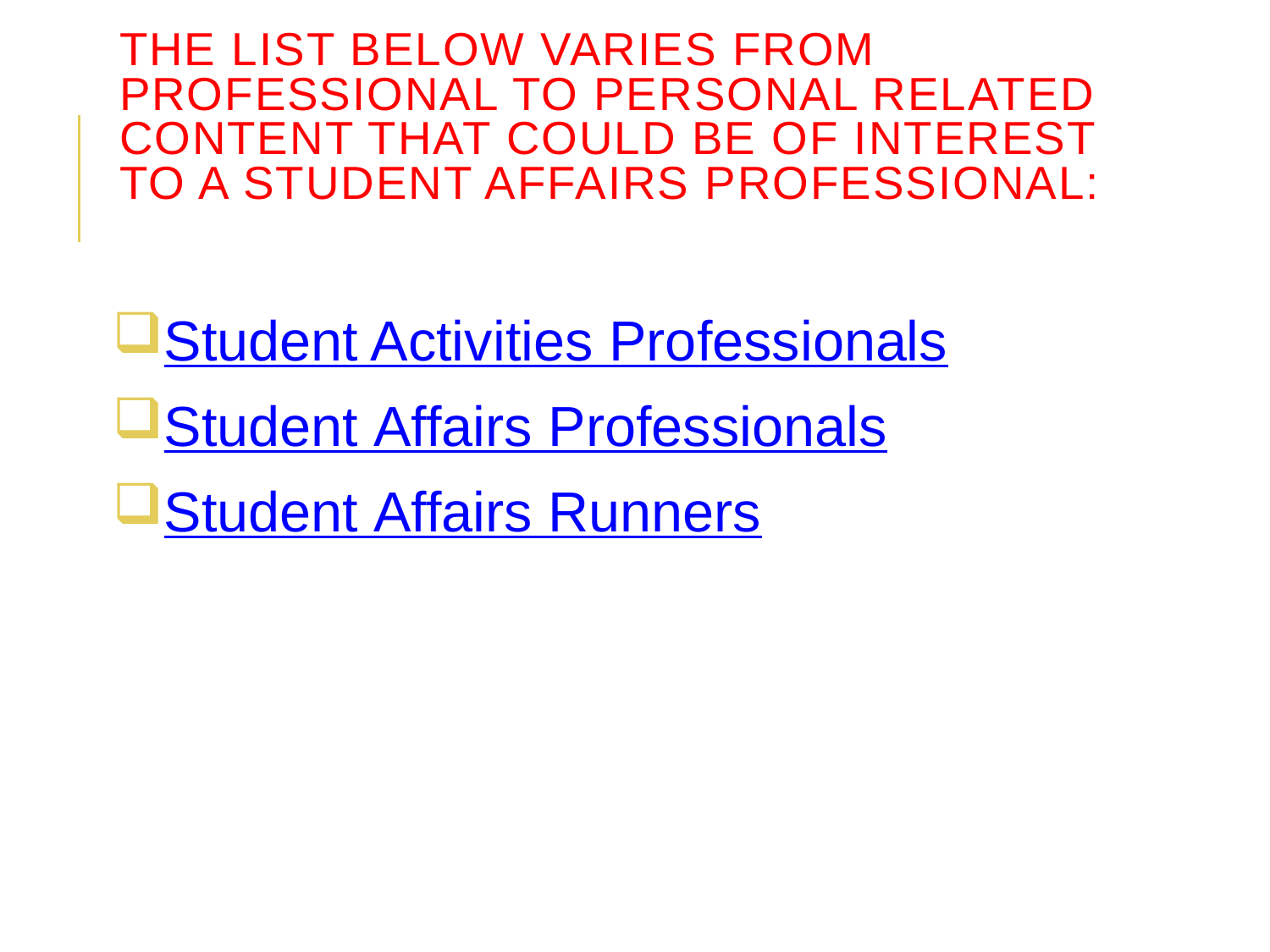

# The list below varies from professional to personal related content that could be of interest to a student affairs professional:
Student Activities Professionals
Student Affairs Professionals
Student Affairs Runners